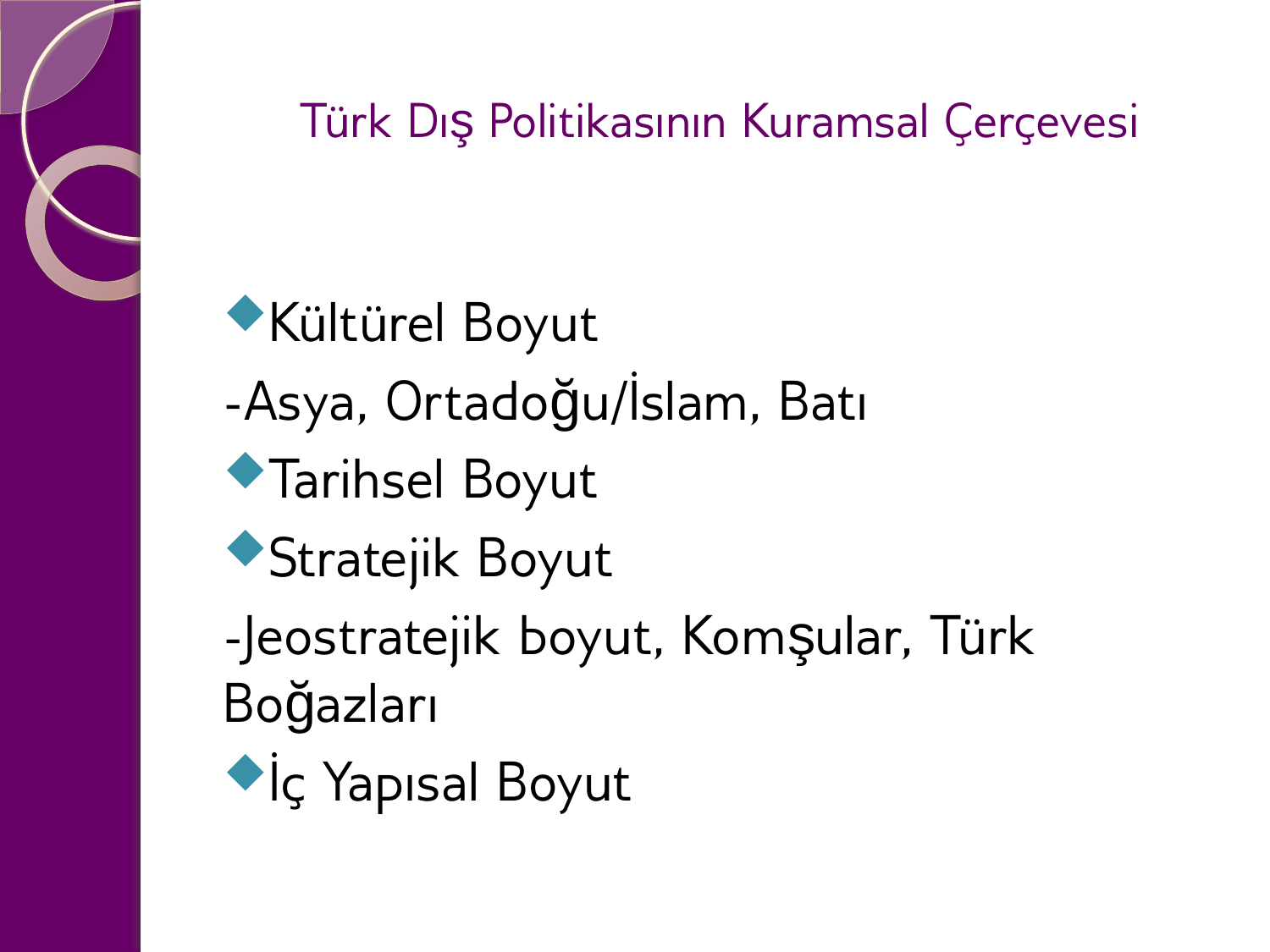

# Türk Dış Politikasının Kuramsal Çerçevesi

Kültürel Boyut
-Asya, Ortadoğu/İslam, Batı
Tarihsel Boyut
Stratejik Boyut
-Jeostratejik boyut, Komşular, Türk Boğazları
İç Yapısal Boyut